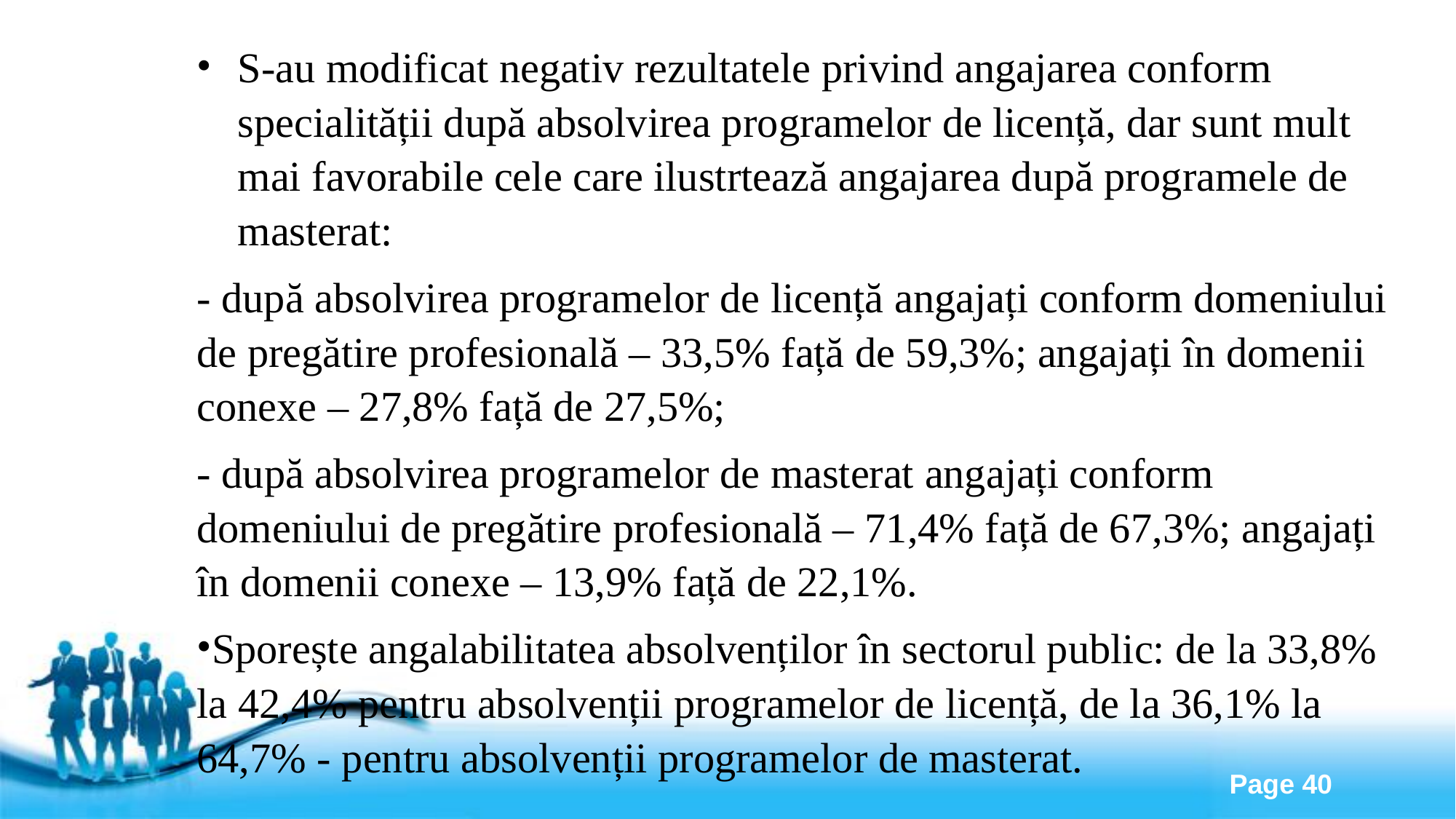

S-au modificat negativ rezultatele privind angajarea conform specialității după absolvirea programelor de licență, dar sunt mult mai favorabile cele care ilustrtează angajarea după programele de masterat:
- după absolvirea programelor de licență angajați conform domeniului de pregătire profesională – 33,5% față de 59,3%; angajați în domenii conexe – 27,8% față de 27,5%;
- după absolvirea programelor de masterat angajați conform domeniului de pregătire profesională – 71,4% față de 67,3%; angajați în domenii conexe – 13,9% față de 22,1%.
Sporește angalabilitatea absolvenților în sectorul public: de la 33,8% la 42,4% pentru absolvenții programelor de licență, de la 36,1% la 64,7% - pentru absolvenții programelor de masterat.